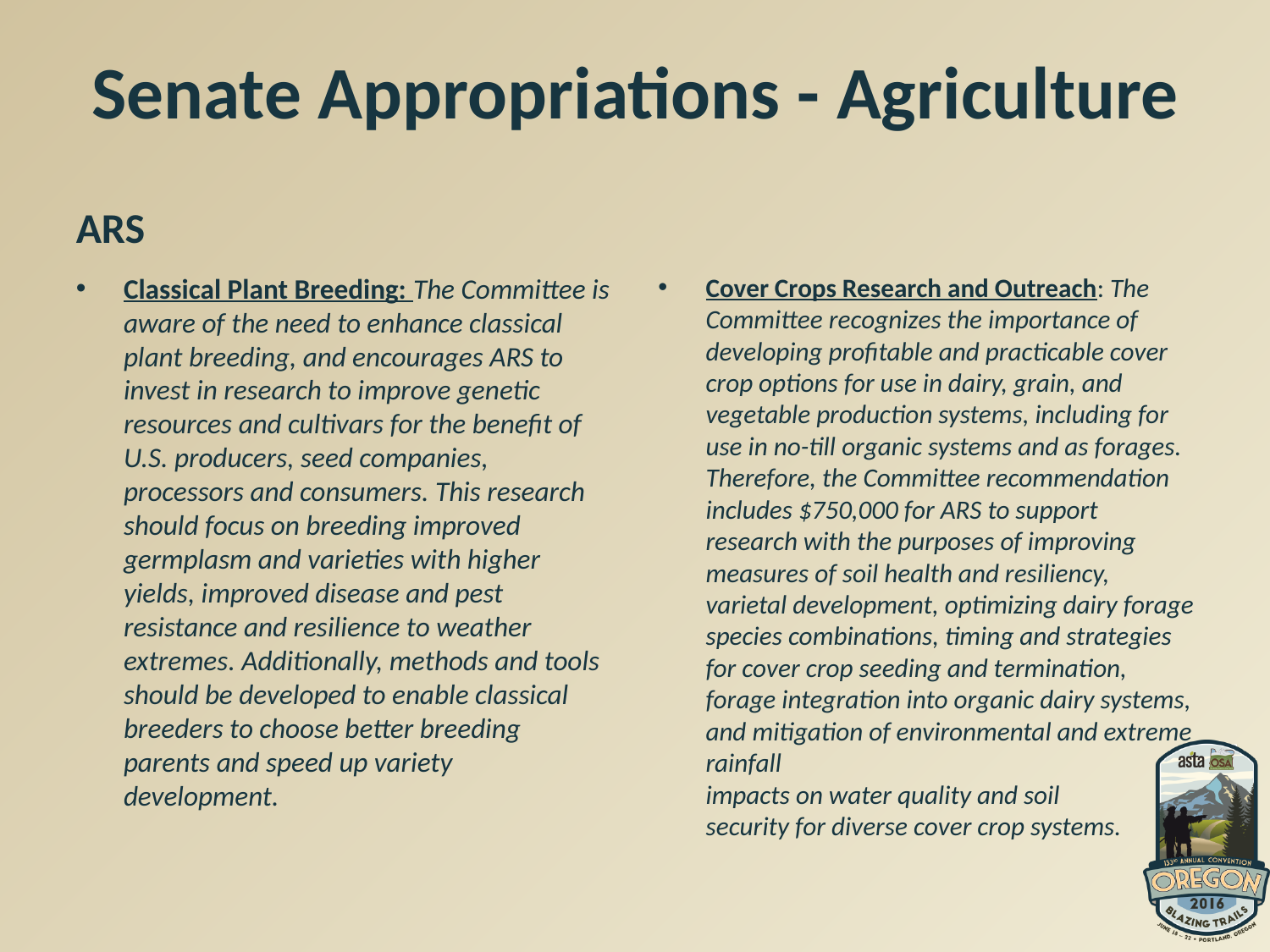

# Senate Appropriations - Agriculture
ARS

Classical Plant Breeding: The Committee is aware of the need to enhance classical plant breeding, and encourages ARS to invest in research to improve genetic resources and cultivars for the benefit of U.S. producers, seed companies, processors and consumers. This research should focus on breeding improved germplasm and varieties with higher yields, improved disease and pest resistance and resilience to weather extremes. Additionally, methods and tools should be developed to enable classical breeders to choose better breeding parents and speed up variety development.
Cover Crops Research and Outreach: The Committee recognizes the importance of developing profitable and practicable cover crop options for use in dairy, grain, and vegetable production systems, including for use in no-till organic systems and as forages. Therefore, the Committee recommendation includes $750,000 for ARS to support research with the purposes of improving measures of soil health and resiliency, varietal development, optimizing dairy forage species combinations, timing and strategies for cover crop seeding and termination, forage integration into organic dairy systems, and mitigation of environmental and extreme rainfall
impacts on water quality and soil
security for diverse cover crop systems.